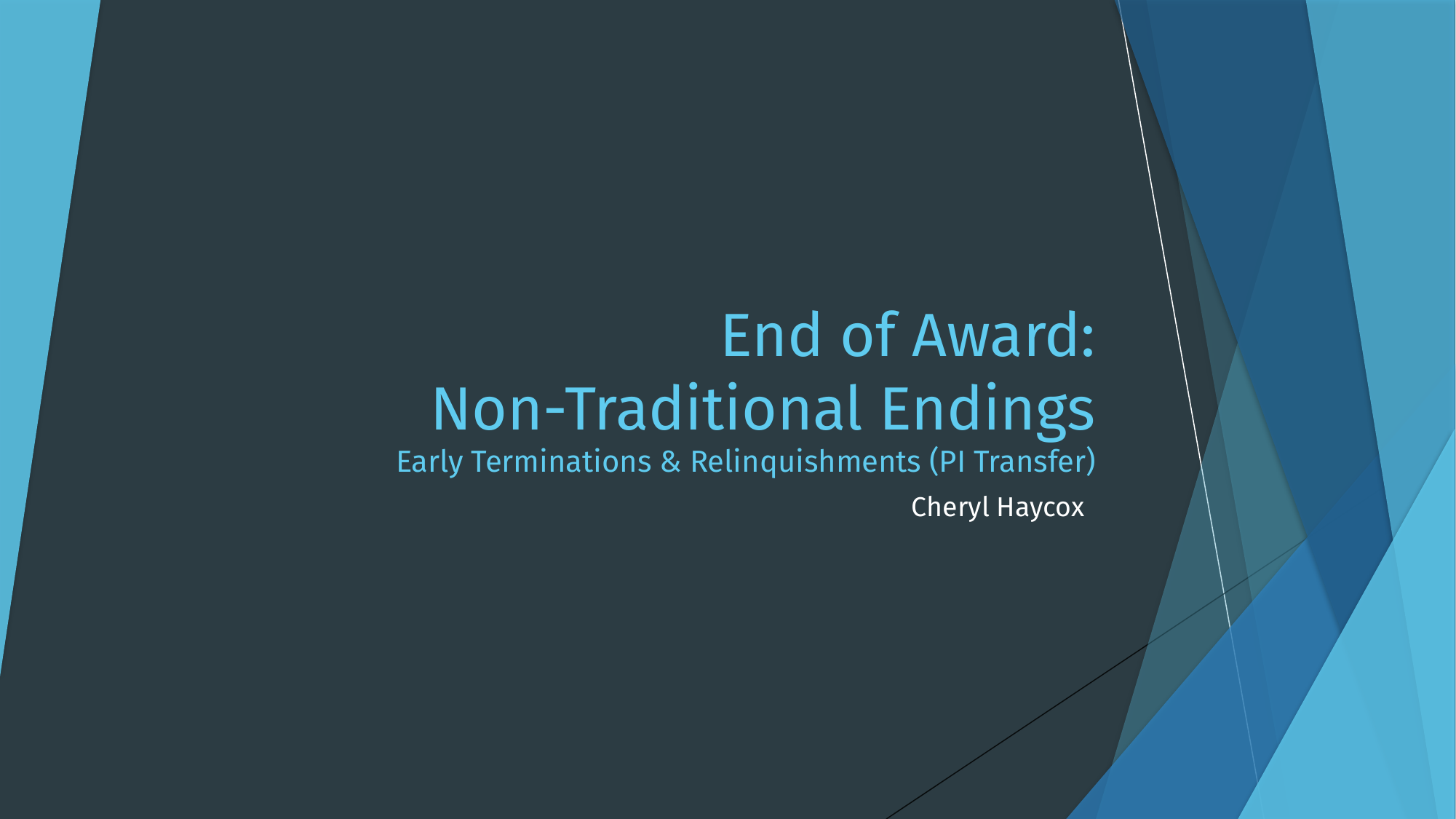

# End of Award: Non-Traditional Endings Early Terminations & Relinquishments (PI Transfer)
Cheryl Haycox